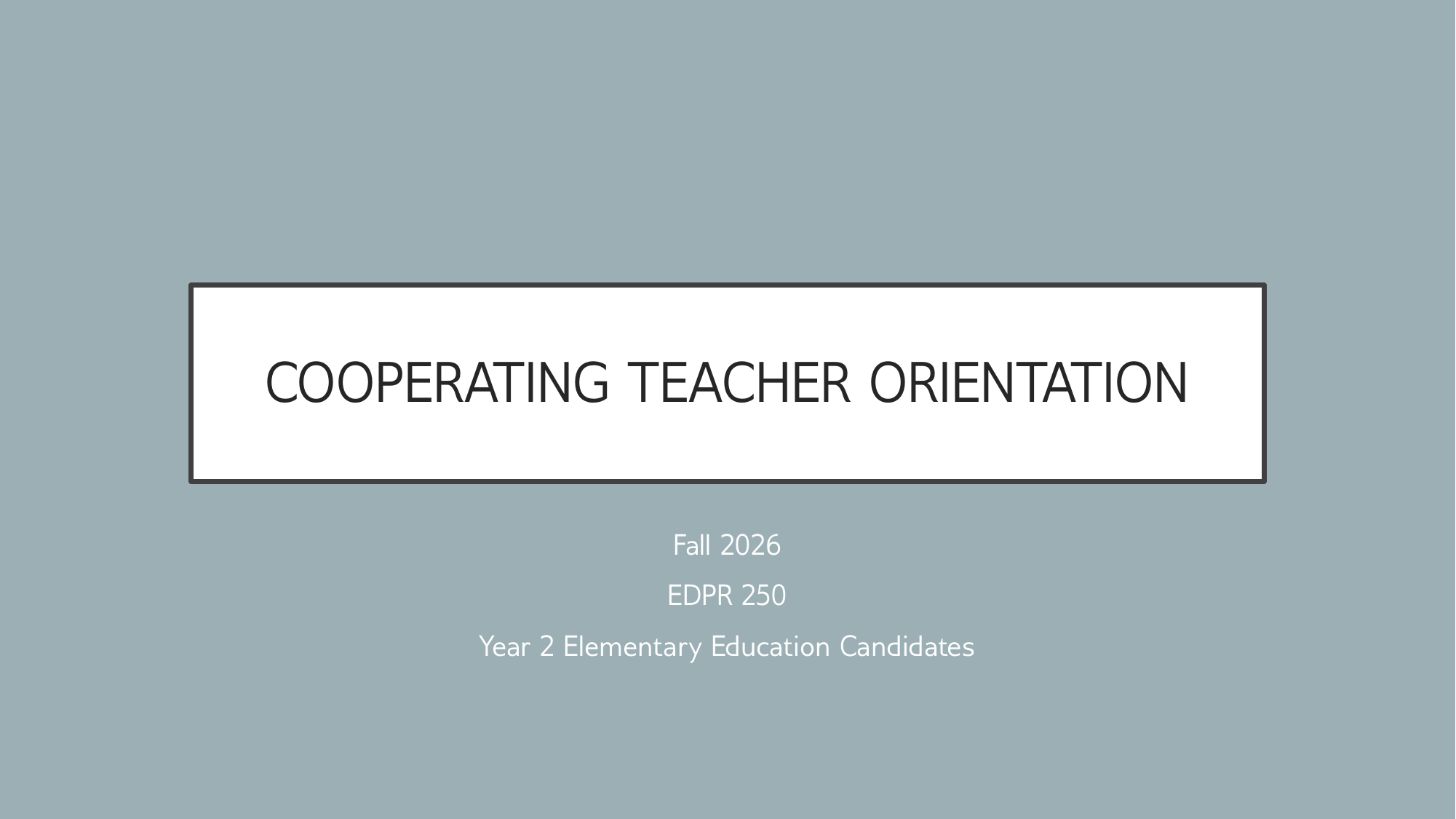

# COOPERATING TEACHER ORIENTATION
Fall 2026
EDPR 250
Year 2 Elementary Education Candidates